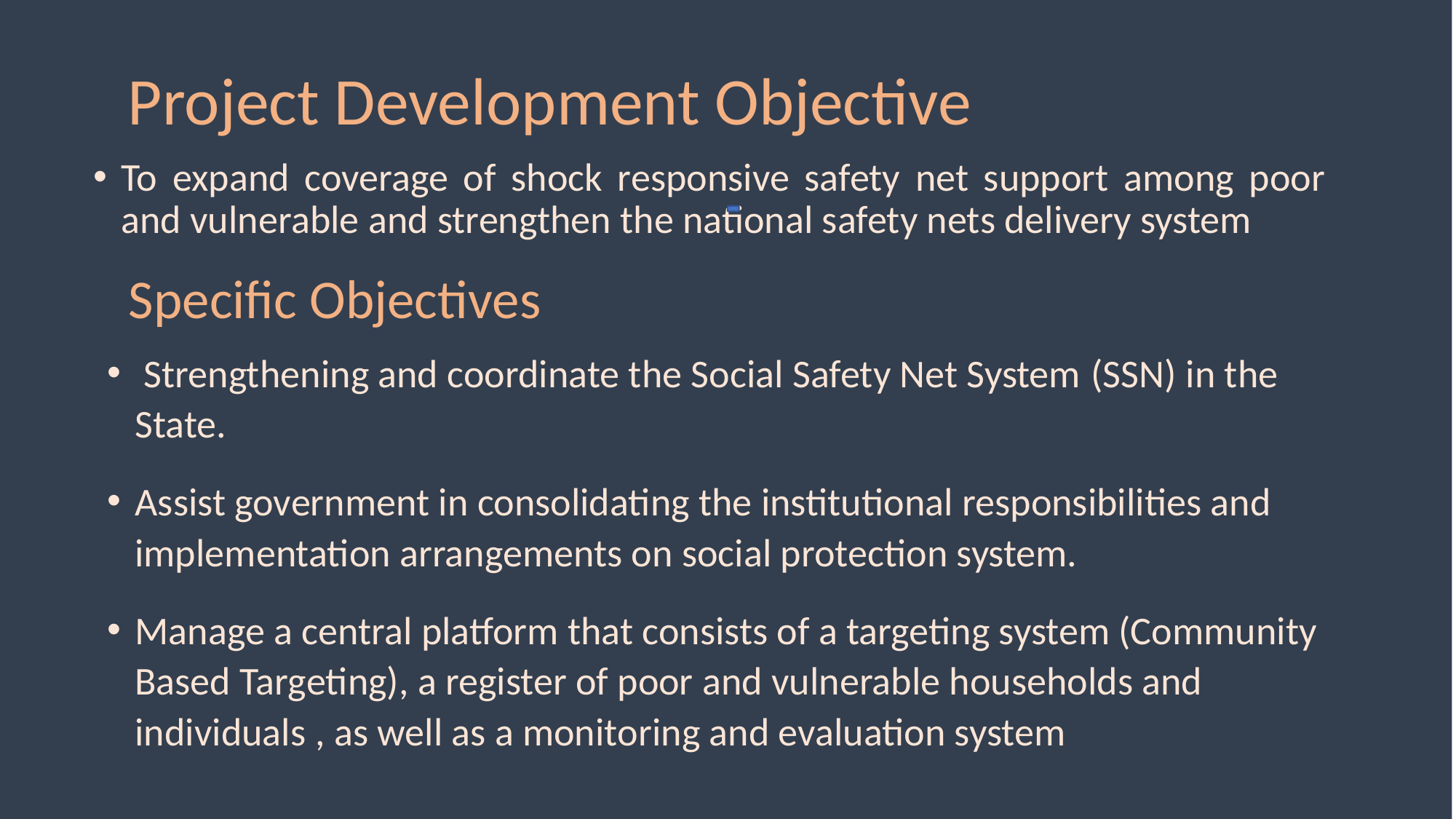

Project Development Objective

To expand coverage of shock responsive safety net support among poor and vulnerable and strengthen the national safety nets delivery system

   Specific Objectives
 Strengthening and coordinate the Social Safety Net System (SSN) in the State.
Assist government in consolidating the institutional responsibilities and implementation arrangements on social protection system.
Manage a central platform that consists of a targeting system (Community Based Targeting), a register of poor and vulnerable households and individuals , as well as a monitoring and evaluation system